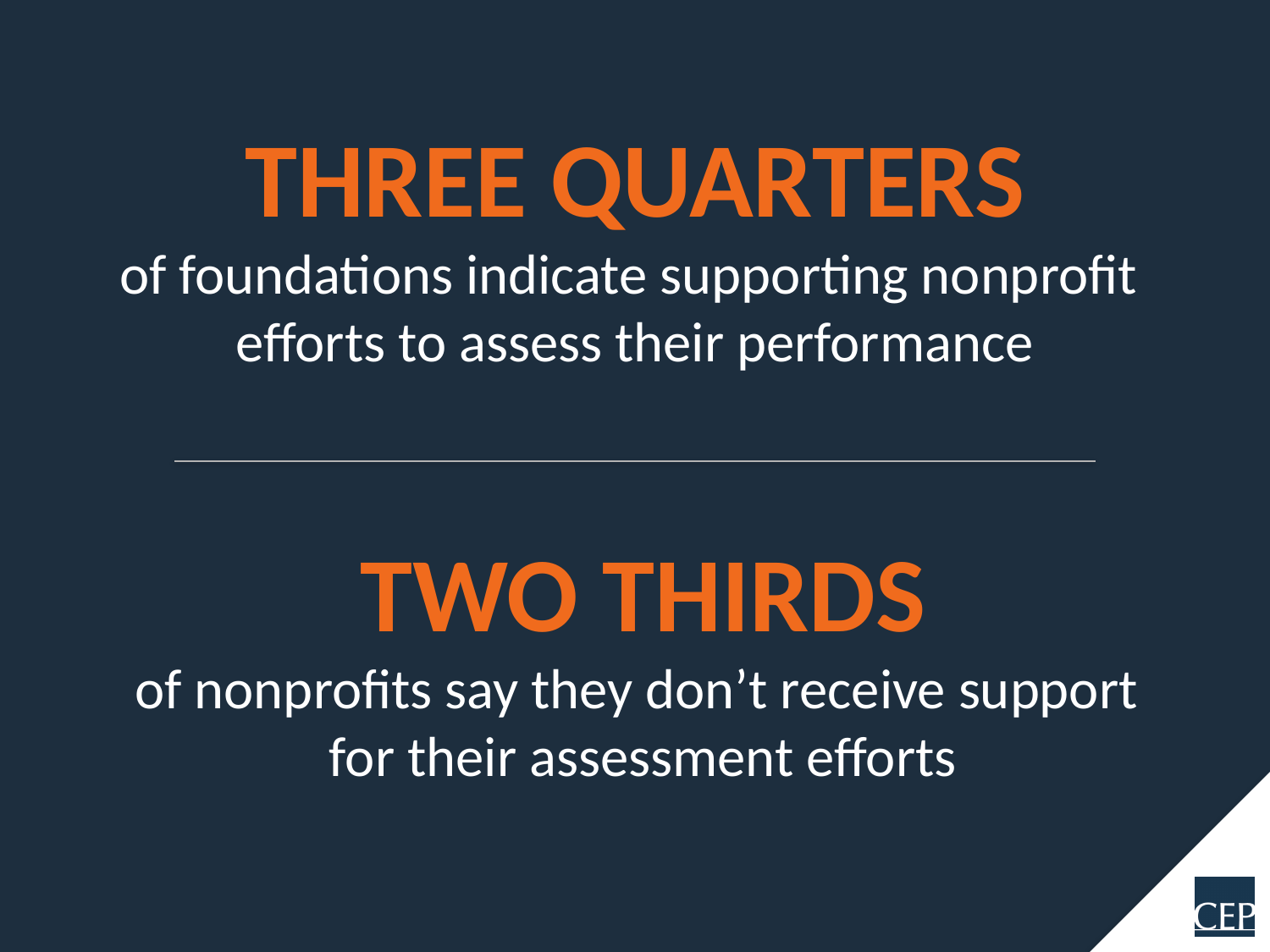

THREE QUARTERS
of foundations indicate supporting nonprofit
efforts to assess their performance
TWO THIRDS
of nonprofits say they don’t receive support
for their assessment efforts